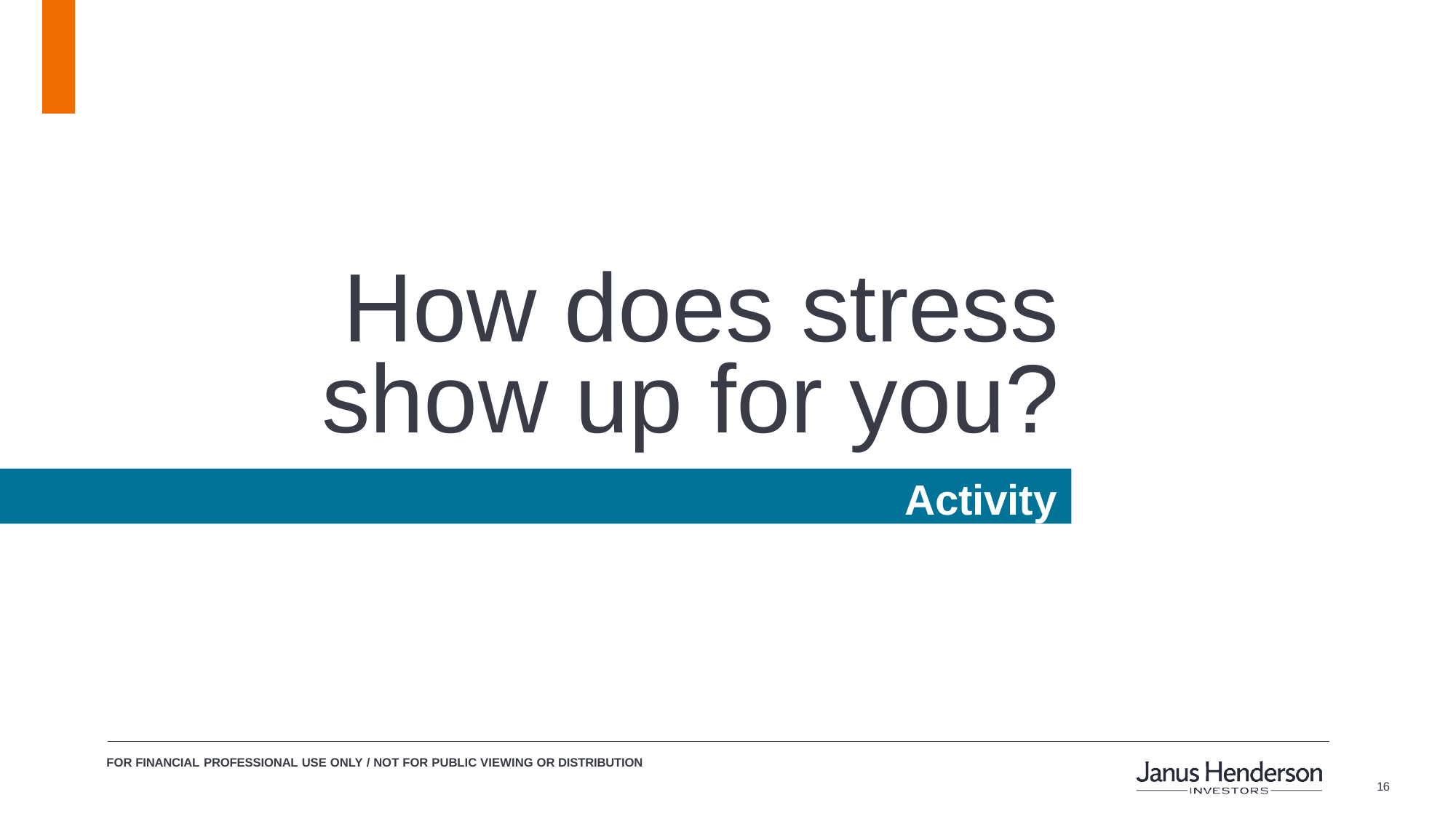

# How does stress show up for you?
Activity
FOR FINANCIAL PROFESSIONAL USE ONLY / NOT FOR PUBLIC VIEWING OR DISTRIBUTION
16